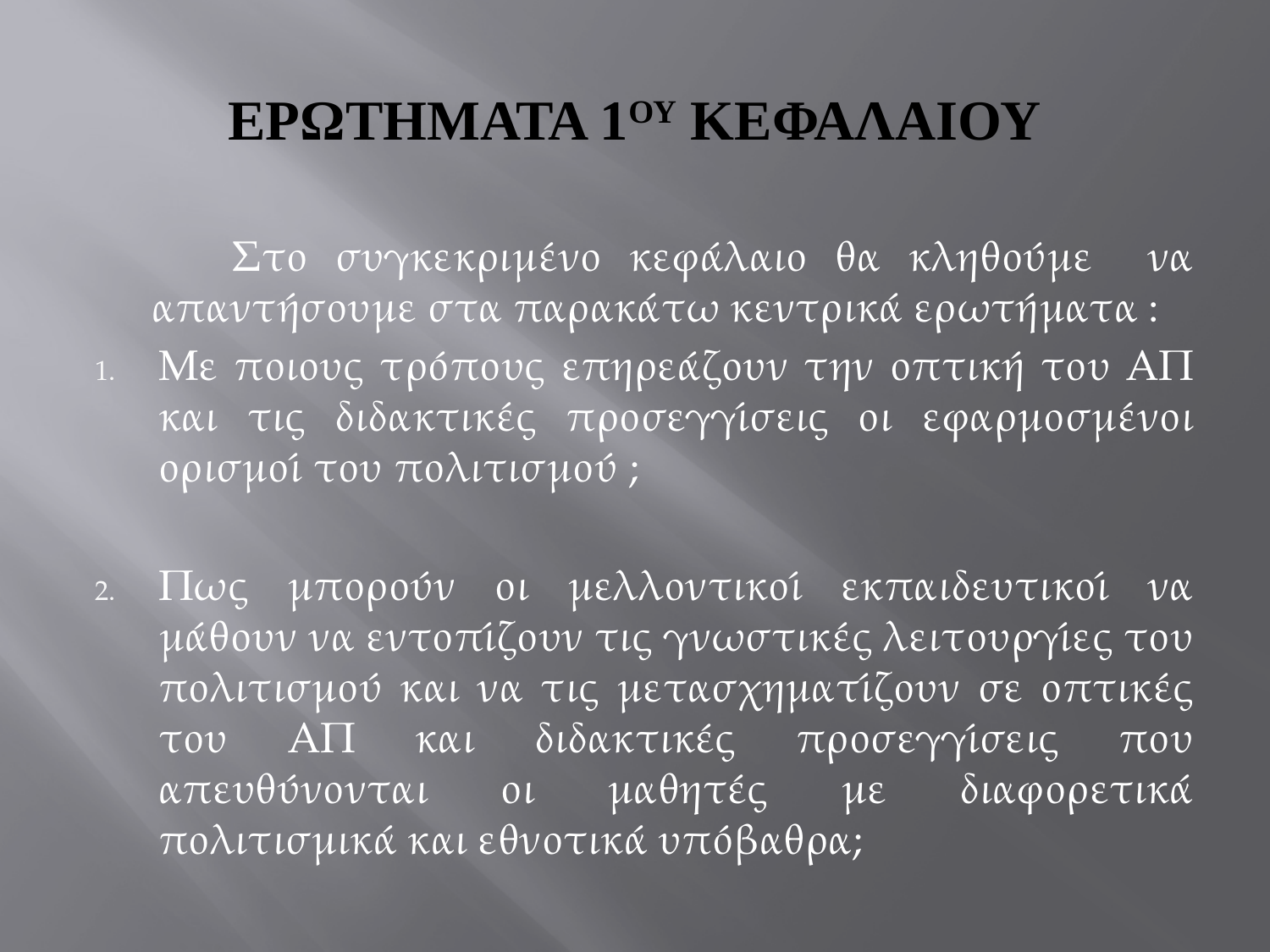

# ΕΡΩΤΗΜΑΤΑ 1ΟΥ ΚΕΦΑΛΑΙΟΥ
     Στο συγκεκριμένο κεφάλαιο θα κληθούμε  να απαντήσουμε στα παρακάτω κεντρικά ερωτήματα :
Με ποιους τρόπους επηρεάζουν την οπτική του ΑΠ και τις διδακτικές προσεγγίσεις οι εφαρμοσμένοι ορισμοί του πολιτισμού ;

Πως μπορούν οι μελλοντικοί εκπαιδευτικοί να μάθουν να εντοπίζουν τις γνωστικές λειτουργίες του πολιτισμού και να τις μετασχηματίζουν σε οπτικές του ΑΠ και διδακτικές προσεγγίσεις που απευθύνονται οι μαθητές με διαφορετικά πολιτισμικά και εθνοτικά υπόβαθρα;